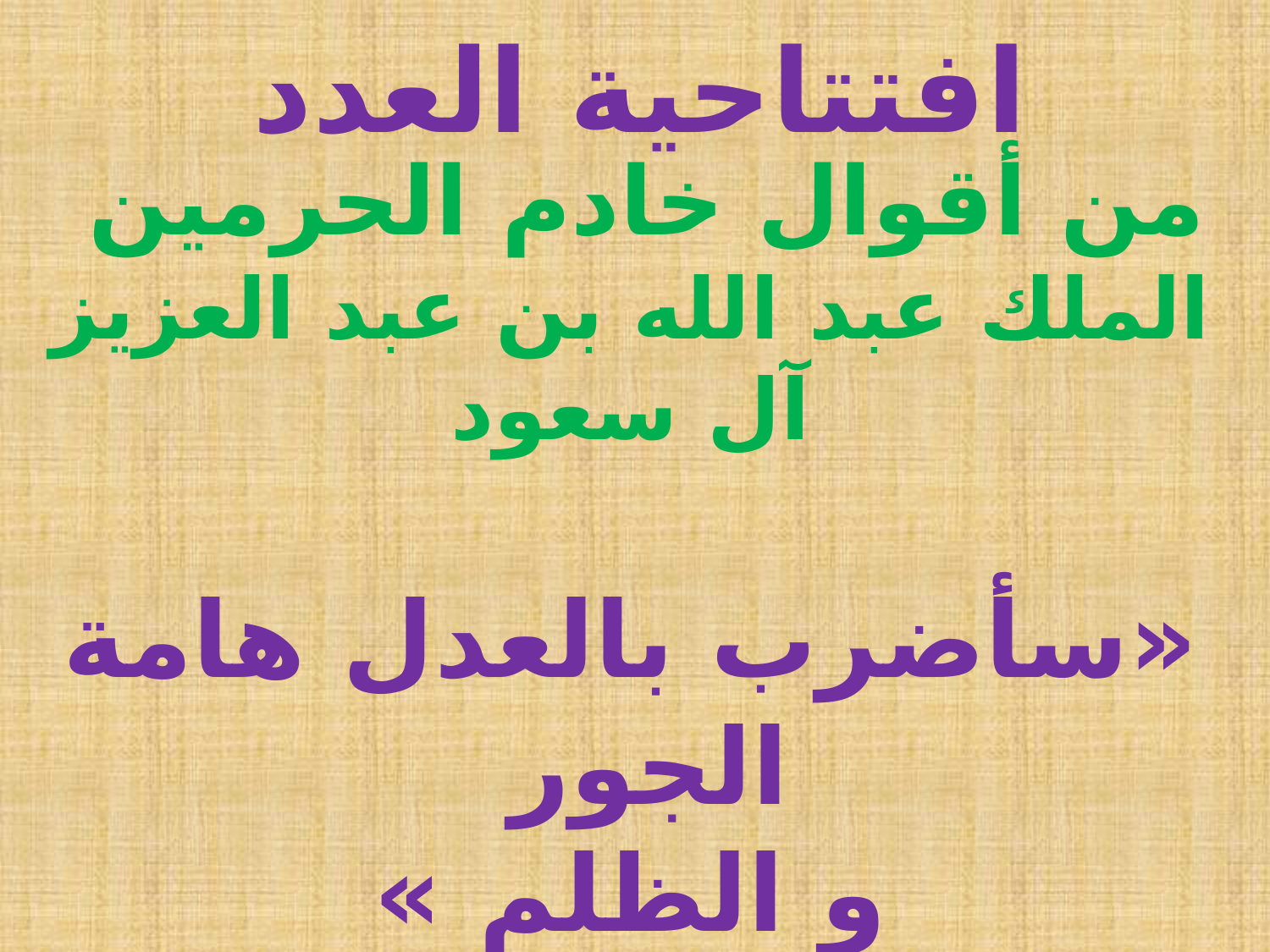

# افتتاحية العدد
من أقوال خادم الحرمين
الملك عبد الله بن عبد العزيز آل سعود

«سأضرب بالعدل هامة الجور
و الظلم »